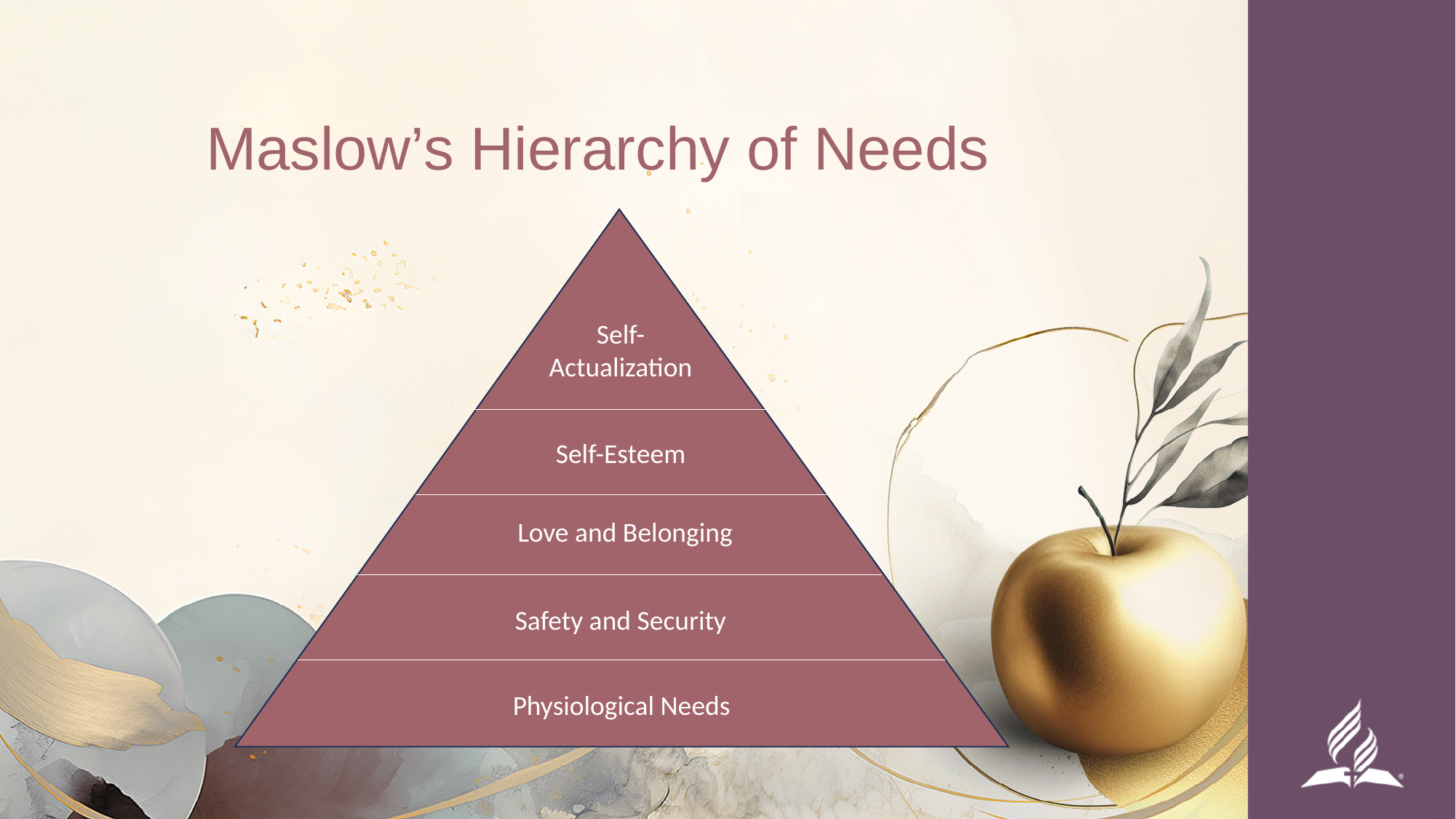

Maslow’s Hierarchy of Needs

Self-
Actualization
Self-Esteem
Love and Belonging
Safety and Security
Physiological Needs